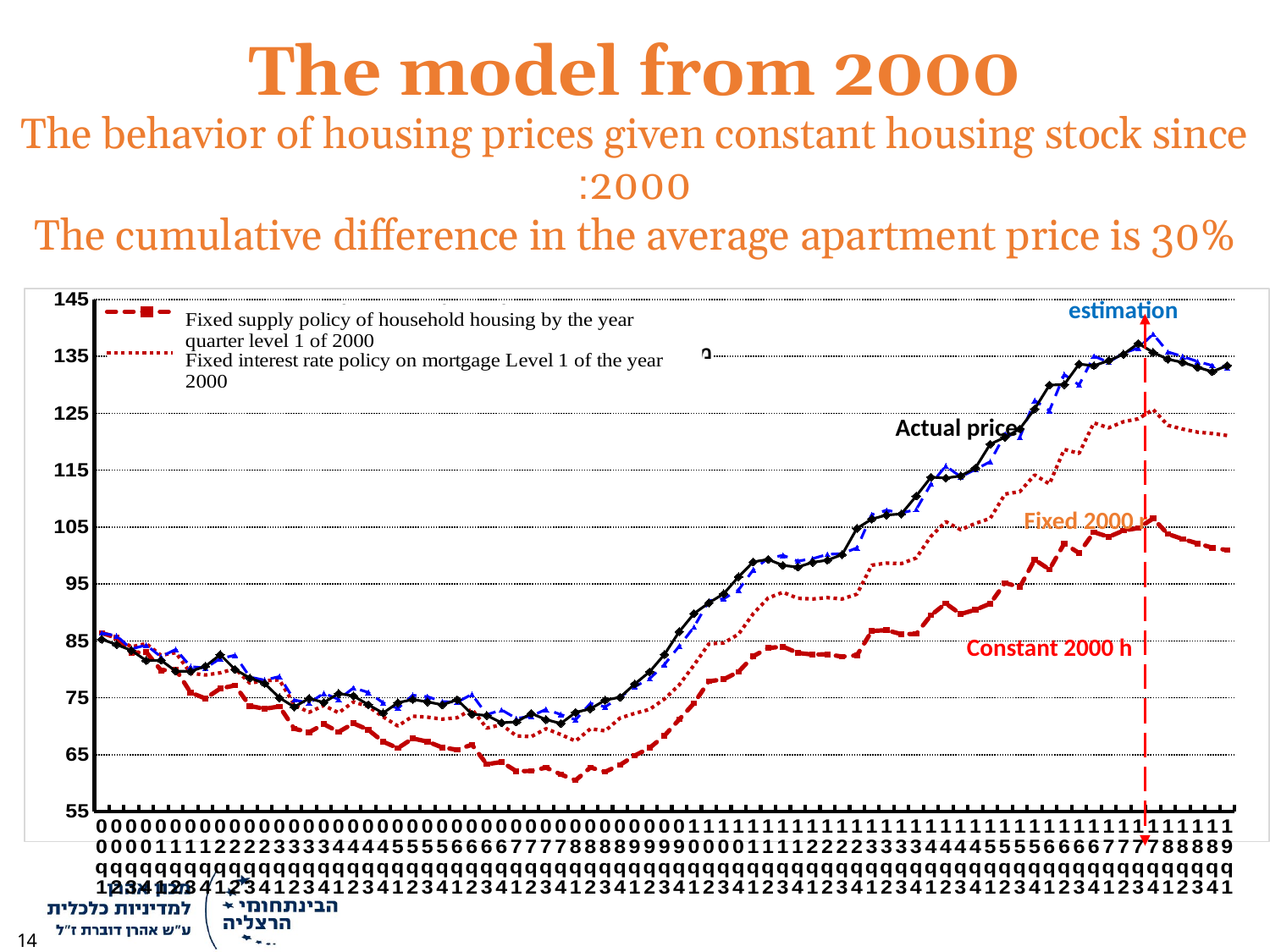

The model from 2000
The behavior of housing prices given constant housing stock since 2000:
The cumulative difference in the average apartment price is 30%
estimation

### Chart

| Category | מדיניות היצע קבוע של דיור למשק בית לפי רמה ברבעון 1 של שנת 2000 | מדיניות שער ריבית קבוע על משכנתאות לפי רמה ברבעון 1 של שנת 2000 | מחירי דירות ריאליים - תחזית המודל | מחירי דירות ריאליים - בפועל |
|---|---|---|---|---|
| 00q1 | 86.37087820462915 | 86.37087820462915 | 86.37087820462915 | 85.27677527326578 |
| 00q2 | 85.60375082912188 | 85.48836851127538 | 85.89607159698926 | 84.35405228066527 |
| 00q3 | 82.86731339872881 | 83.95175480892325 | 83.57033635825665 | 83.32636157404292 |
| 00q4 | 83.05637805423527 | 84.52153282559034 | 84.27536672210229 | 81.54748272219298 |
| 01q1 | 79.81838484519595 | 82.46538452739249 | 82.19528274385974 | 81.5978983187506 |
| 01q2 | 79.99729301986883 | 82.93083221601039 | 83.51015002243678 | 79.66558420363592 |
| 01q3 | 75.90852247668069 | 79.33331364041398 | 80.47924905736893 | 79.64438598711197 |
| 01q4 | 74.8853086107491 | 79.00379703120417 | 80.23411666526424 | 80.54246164288321 |
| 02q1 | 76.62795898908401 | 79.38276828398583 | 81.89412498385983 | 82.56992456474856 |
| 02q2 | 77.178999051869 | 80.11260028488766 | 82.47623139298737 | 79.99464426643283 |
| 02q3 | 73.56161587818517 | 77.58285947482928 | 78.64525739299211 | 78.48000867699676 |
| 02q4 | 73.06456173343423 | 77.99655627755101 | 78.09635639978583 | 77.51724604045368 |
| 03q1 | 73.4730037732658 | 78.14338625998572 | 78.74716397496924 | 75.00512016896961 |
| 03q2 | 69.56456707533071 | 73.76630924125753 | 74.62454928774216 | 73.38890045681184 |
| 03q3 | 68.93994973232223 | 72.44580411707499 | 74.0821111116029 | 74.89893616731621 |
| 03q4 | 70.36498402584289 | 73.65038623871344 | 75.7948743316217 | 74.1769279753133 |
| 04q1 | 69.00410211072133 | 72.36611071578162 | 74.72583347978275 | 75.76780342496615 |
| 04q2 | 70.50704744247835 | 74.27427698150245 | 76.73960649096794 | 75.32656119494551 |
| 04q3 | 69.37501458324807 | 73.46872436319806 | 75.95027850982771 | 73.7774919617009 |
| 04q4 | 67.28393957942765 | 71.66470692206302 | 74.12728166145375 | 72.32135725193048 |
| 05q1 | 66.15423809447687 | 70.04102586330033 | 73.13806290821562 | 74.13877516246944 |
| 05q2 | 67.8521563061469 | 71.77008182123285 | 75.44668650855405 | 74.70055878288525 |
| 05q3 | 67.3018816704945 | 71.5910145351514 | 75.2007530944889 | 74.275734694643 |
| 05q4 | 66.26347723809778 | 71.25389483770735 | 74.33374419581207 | 73.75715005825813 |
| 06q1 | 65.87700122221038 | 71.49543513300536 | 74.2324392635752 | 74.6653999295688 |
| 06q2 | 66.7508128623212 | 72.98510375243215 | 75.60722692463527 | 72.1232152758082 |
| 06q3 | 63.32480144120835 | 69.67873411856299 | 72.03227371085298 | 71.89505363051951 |
| 06q4 | 63.717900783754565 | 70.28319642533157 | 72.87713492514177 | 70.62575670013646 |
| 07q1 | 62.1018732515115 | 68.3178629279734 | 71.3659018557056 | 70.75247059370913 |
| 07q2 | 62.14393762368232 | 68.17119919571779 | 71.77356699375886 | 72.25401313235449 |
| 07q3 | 62.731489608646136 | 69.56309979277209 | 72.9726894319104 | 71.17303967481881 |
| 07q4 | 61.538706577789966 | 68.5448099281642 | 72.05619187281829 | 70.48572164670885 |
| 08q1 | 60.501441386061536 | 67.40073570586078 | 71.14002936692317 | 72.44203685628565 |
| 08q2 | 62.755381848029444 | 69.55636663438841 | 74.01377953235304 | 73.05853414113668 |
| 08q3 | 61.998527262938005 | 69.18712904570818 | 73.42136491046462 | 74.59224471707381 |
| 08q4 | 63.217913681100356 | 71.43597952013675 | 75.09546896869708 | 75.08656419631498 |
| 09q1 | 64.85331500623768 | 72.26938211684683 | 76.9604042536425 | 77.43873458986069 |
| 09q2 | 66.19974142751312 | 72.96333489628073 | 78.35378374304898 | 79.57596867937943 |
| 09q3 | 68.3432653052917 | 74.7936877848591 | 80.8417816548624 | 82.61350185608894 |
| 09q4 | 71.19495773402235 | 77.26494079894354 | 84.0762044519434 | 86.61730994374597 |
| 10q1 | 74.05751082173377 | 80.75624682809281 | 87.44159202223378 | 89.79649161484762 |
| 10q2 | 77.90484037949619 | 84.48723173127969 | 92.04473085848004 | 91.68011991182391 |
| 10q3 | 78.24268607359909 | 84.631976809498 | 92.40429377721783 | 93.28224579099759 |
| 10q4 | 79.56592544617821 | 86.16024017584198 | 93.94202254814758 | 96.25209208453012 |
| 11q1 | 82.30963070456835 | 89.78654179057048 | 97.4888989565676 | 98.87861116260517 |
| 11q2 | 83.75371723856043 | 92.52795424768262 | 99.50021657369251 | 99.3116123648001 |
| 11q3 | 83.98486470057554 | 93.54343385329018 | 100.04285507600581 | 98.26373626428652 |
| 11q4 | 82.88269408960849 | 92.48631776738421 | 99.02818577916472 | 97.95951417058905 |
| 12q1 | 82.59876727108494 | 92.35569731768949 | 99.431971789191 | 98.79641632873003 |
| 12q2 | 82.64513927017337 | 92.59310396076084 | 100.1990084779567 | 99.16932012626653 |
| 12q3 | 82.2381976466896 | 92.35526945814522 | 100.33757310832759 | 100.16730464006302 |
| 12q4 | 82.47183744969122 | 93.22031023912052 | 101.33759607808695 | 104.76522431966252 |
| 13q1 | 86.744344076908 | 98.29443081945959 | 107.17214364251585 | 106.40199171228235 |
| 13q2 | 86.88206578841879 | 98.67576204273566 | 107.95266834688535 | 107.11126211074512 |
| 13q3 | 86.18174036461447 | 98.57710531989211 | 107.48034861315219 | 107.30638914000544 |
| 13q4 | 86.22393579406737 | 99.55977663837865 | 108.07913752138235 | 110.44228361715629 |
| 14q1 | 89.51252861939487 | 103.38834386115228 | 112.56950080771492 | 113.77494161073935 |
| 14q2 | 91.57116427801849 | 105.95869532550597 | 115.73565670847401 | 113.6108436617775 |
| 14q3 | 89.72229153688806 | 104.52626738177516 | 113.83106970509748 | 113.97775484462791 |
| 14q4 | 90.4615735652322 | 105.63962463833037 | 115.11209671661183 | 115.37168091629663 |
| 15q1 | 91.55020534555378 | 106.52415688562411 | 116.49246064316422 | 119.57336382951507 |
| 15q2 | 95.16548302623751 | 110.80652258843594 | 121.34488109402929 | 120.78191186091657 |
| 15q3 | 94.46658944521471 | 111.22319019252596 | 120.78840576355549 | 122.25525550665179 |
| 15q4 | 99.26063706536809 | 114.15851834669544 | 127.23656743413954 | 125.75710263569732 |
| 16q1 | 97.54708658850333 | 112.5825062992366 | 125.45819947527187 | 129.94449706845919 |
| 16q2 | 102.11217247740002 | 118.64087468472137 | 131.80809592745817 | 130.05479541767568 |
| 16q3 | 100.4250397000113 | 117.93452728407684 | 129.96201874381129 | 133.6251863442412 |
| 16q4 | 104.10063395625858 | 123.30224095413041 | 135.03057036782485 | 133.35114817812746 |
| 17q1 | 103.26975232544713 | 122.43827972620441 | 133.95303221289862 | 134.23906341454915 |
| 17q2 | 104.39009734131587 | 123.51192057530118 | 135.57932070414884 | 135.36774900753454 |
| 17q3 | 104.82722242308358 | 124.01930790169877 | 136.46371114568274 | 137.26813528304058 |
| 17q4 | 106.49392721416201 | 125.66011672599176 | 138.89529640931676 | 135.69206867393873 |
| 18q1 | 103.77671909035736 | 122.87212041294674 | 135.7679915076112 | 134.47962580705533 |
| 18q2 | 102.89204805353779 | 122.20627989817734 | 134.97509504939515 | 133.9347381269749 |
| 18q3 | 102.12607753111978 | 121.67769015225073 | 134.09286812128565 | 133.08150978484474 |
| 18q4 | 101.36997979256957 | 121.43335234249315 | 133.37336025145768 | 132.29786706446097 |
| 19q1 | 100.952186669749 | 121.08474816339483 | 132.99047935533545 | 133.37307195410636 |
Actual price
Fixed 2000 r
Constant 2000 h